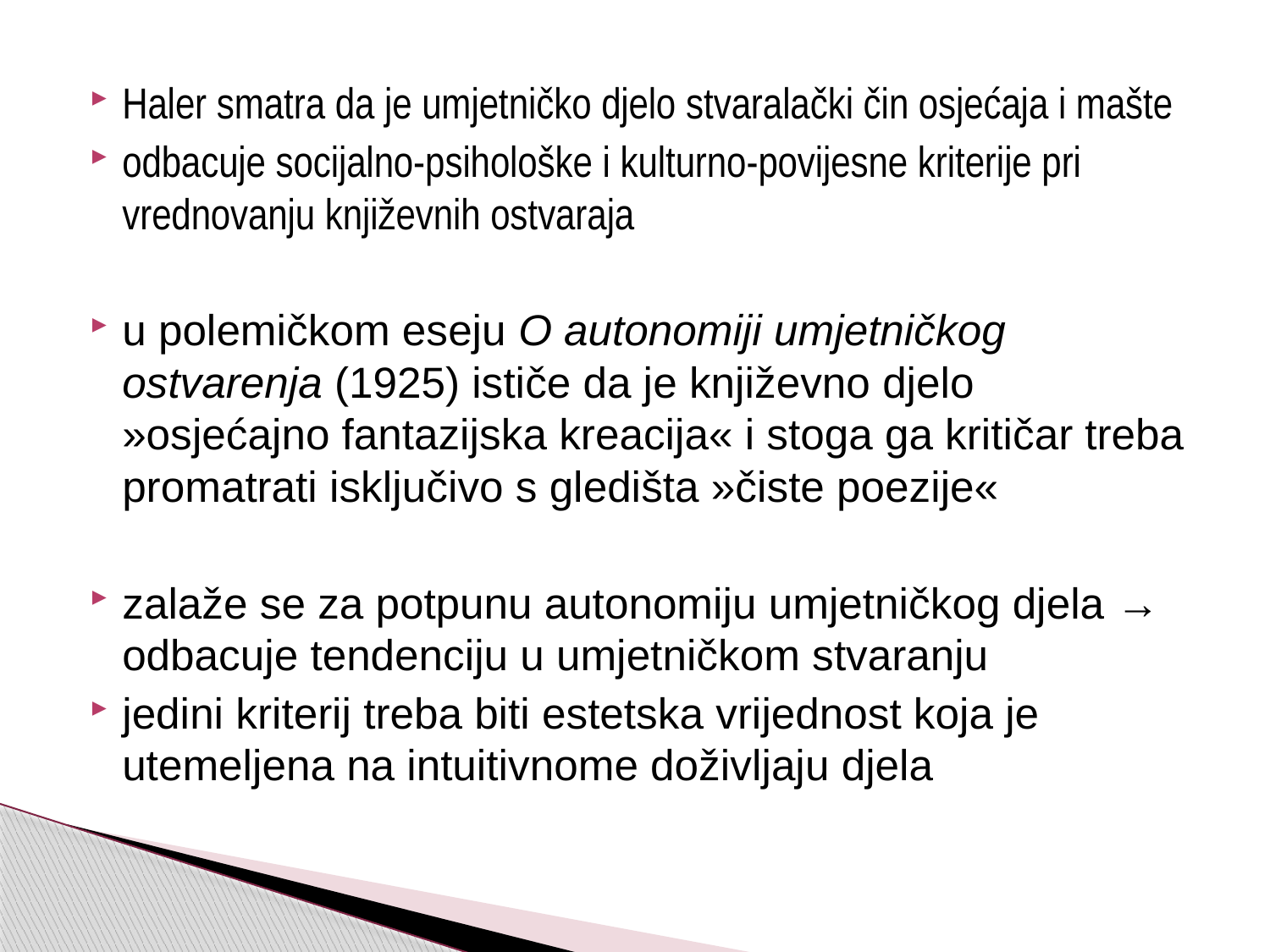

Haler smatra da je umjetničko djelo stvaralački čin osjećaja i mašte
odbacuje socijalno-psihološke i kulturno-povijesne kriterije pri vrednovanju književnih ostvaraja

u polemičkom eseju O autonomiji umjetničkog ostvarenja (1925) ističe da je književno djelo »osjećajno fantazijska kreacija« i stoga ga kritičar treba promatrati isključivo s gledišta »čiste poezije«

zalaže se za potpunu autonomiju umjetničkog djela → odbacuje tendenciju u umjetničkom stvaranju
jedini kriterij treba biti estetska vrijednost koja je utemeljena na intuitivnome doživljaju djela